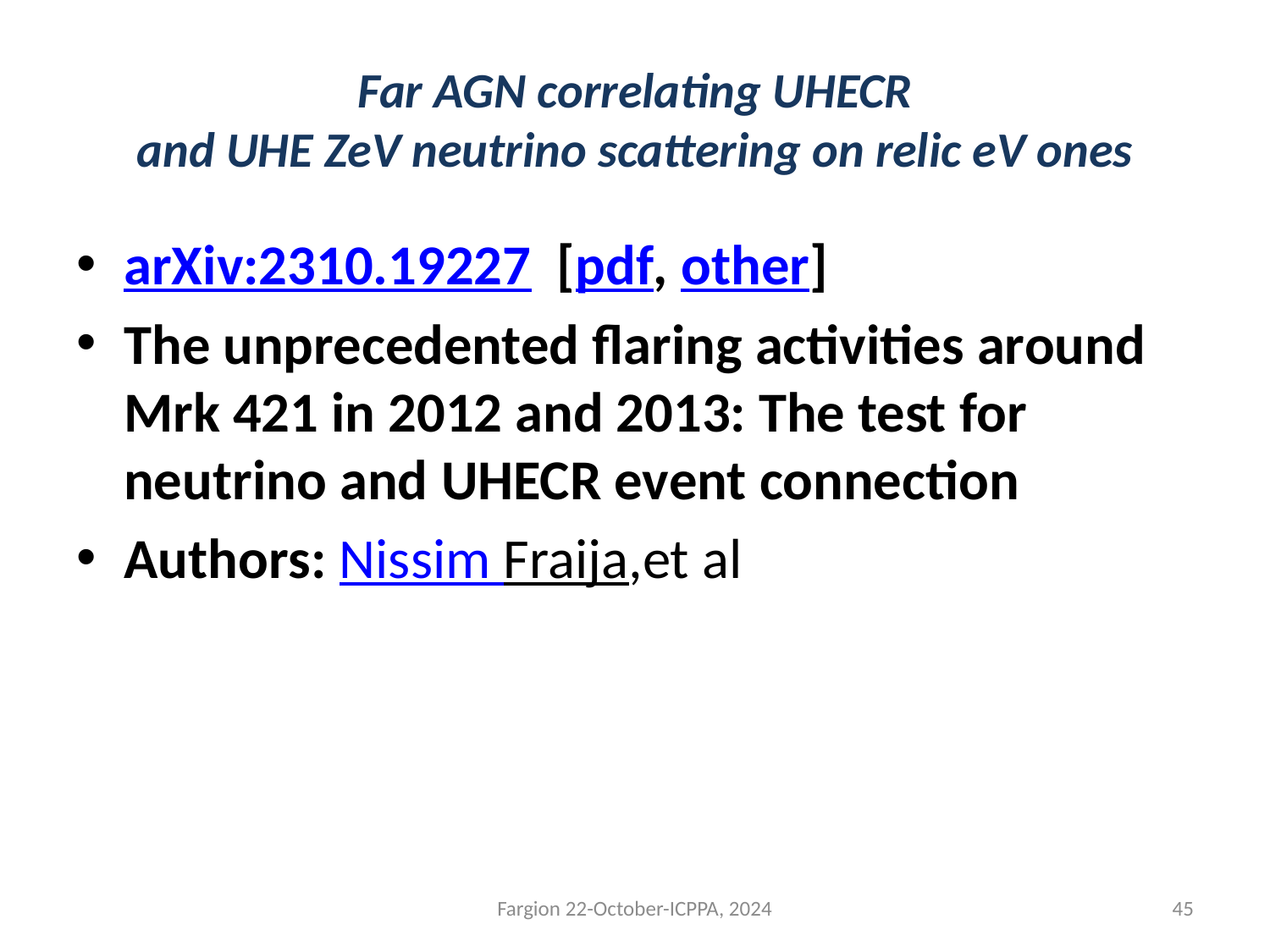

# Far AGN correlating UHECR and UHE ZeV neutrino scattering on relic eV ones
arXiv:2310.19227  [pdf, other]
The unprecedented flaring activities around Mrk 421 in 2012 and 2013: The test for neutrino and UHECR event connection
Authors: Nissim Fraija,et al
Fargion 22-October-ICPPA, 2024
45